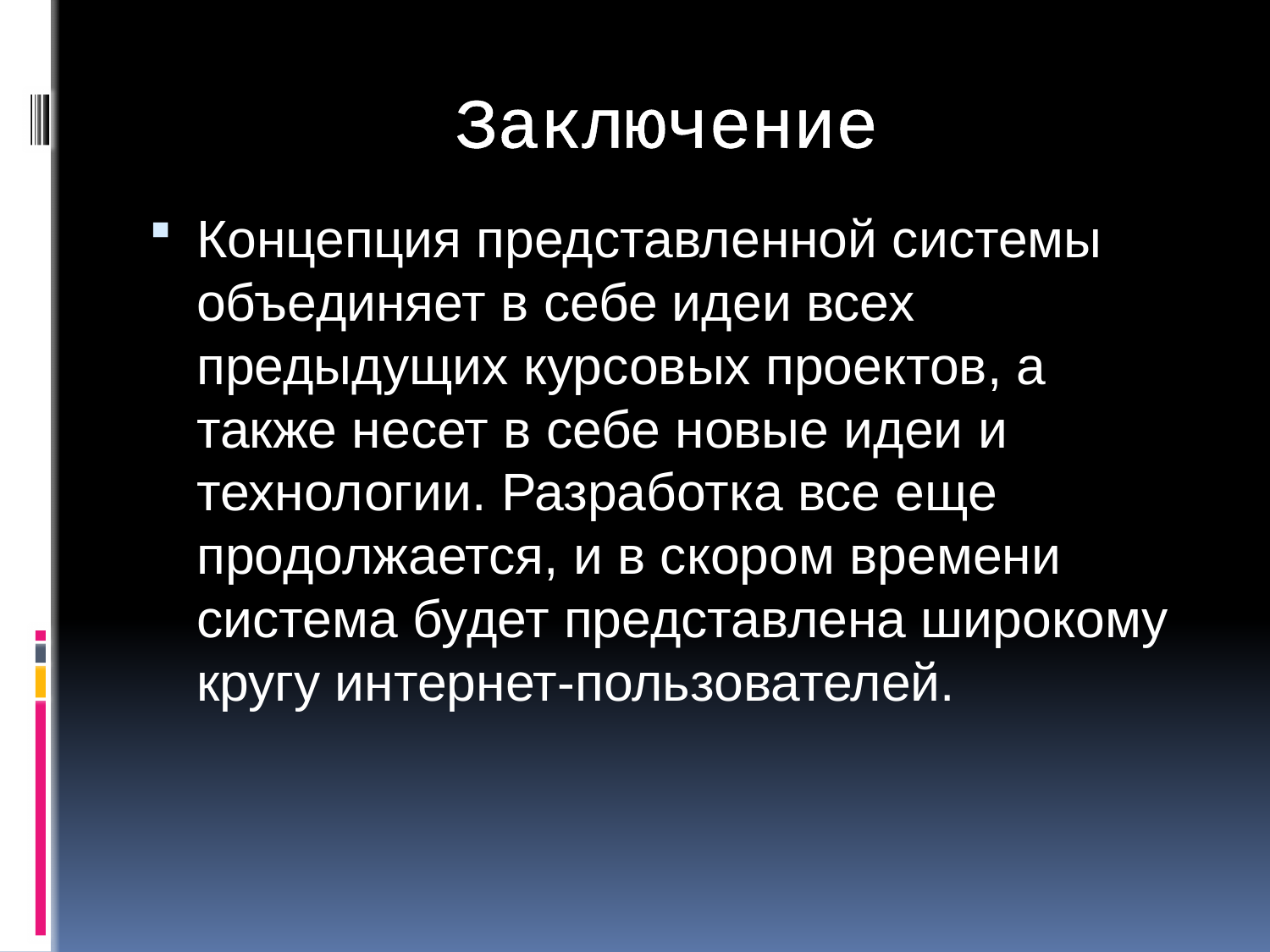

# Заключение
Концепция представленной системы объединяет в себе идеи всех предыдущих курсовых проектов, а также несет в себе новые идеи и технологии. Разработка все еще продолжается, и в скором времени система будет представлена широкому кругу интернет-пользователей.